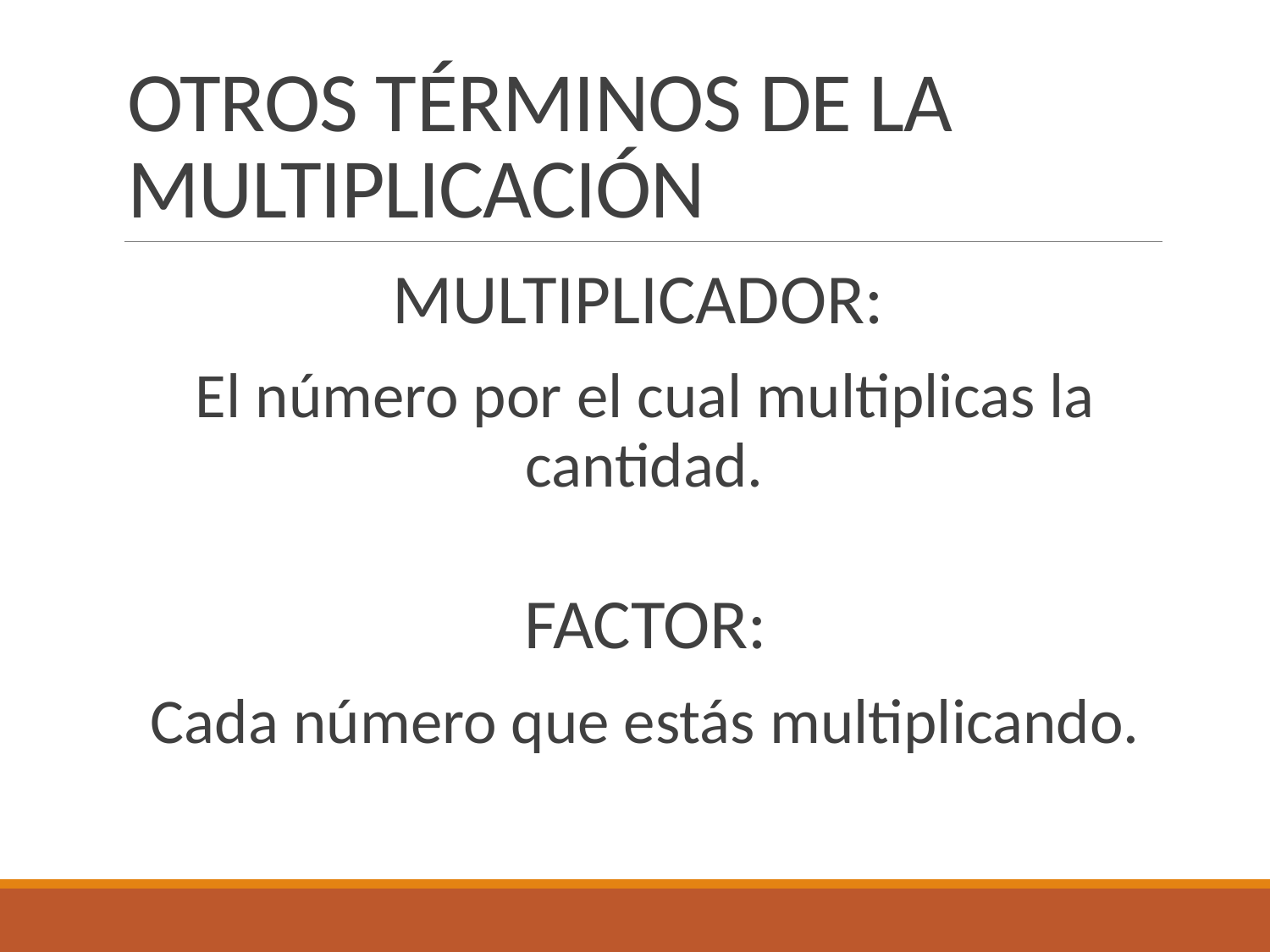

# OTROS TÉRMINOS DE LA MULTIPLICACIÓN
MULTIPLICADOR:
El número por el cual multiplicas la cantidad.

FACTOR:
Cada número que estás multiplicando.